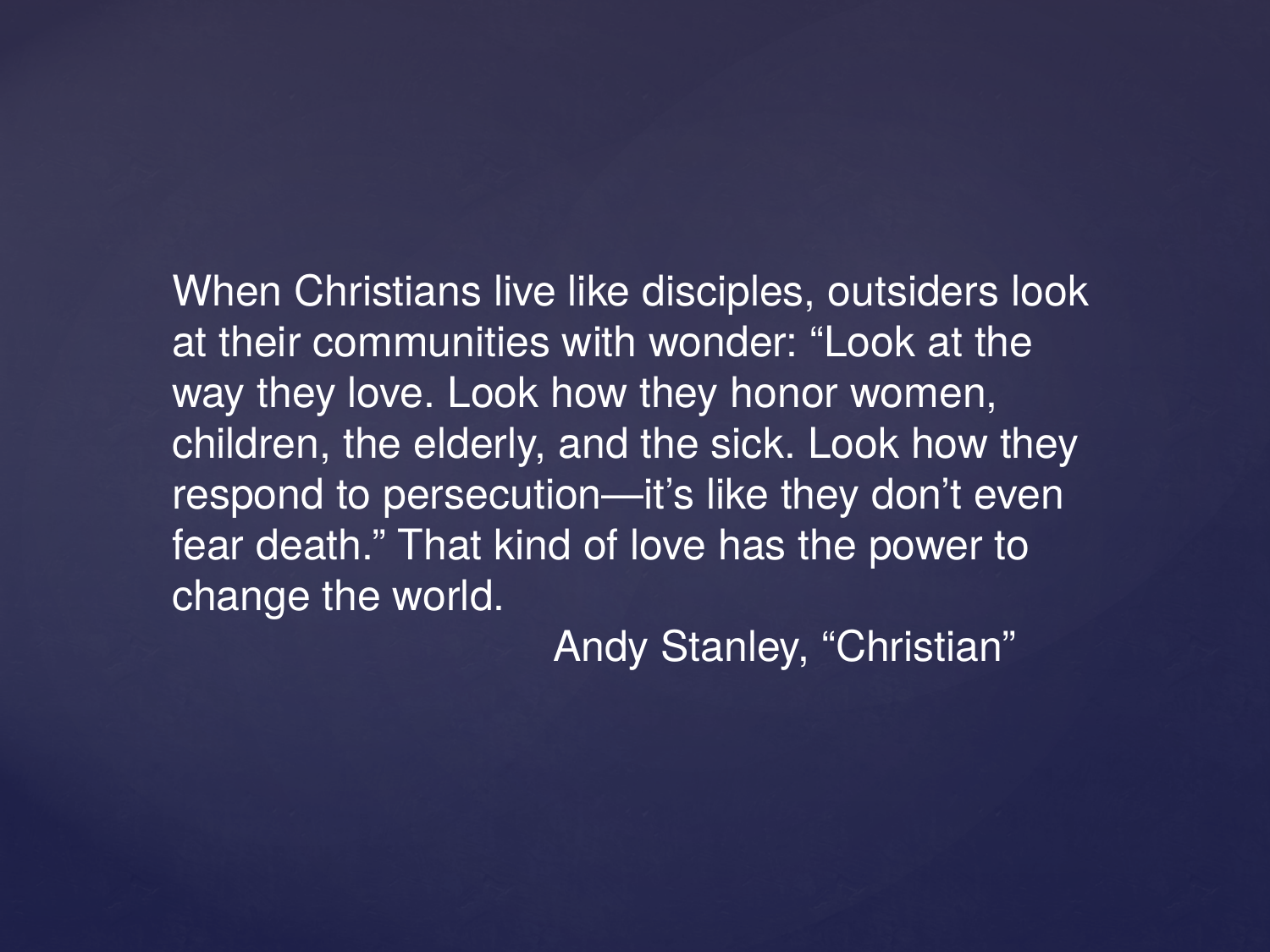

When Christians live like disciples, outsiders look at their communities with wonder: “Look at the way they love. Look how they honor women, children, the elderly, and the sick. Look how they respond to persecution—it’s like they don’t even fear death.” That kind of love has the power to change the world.
			Andy Stanley, “Christian”